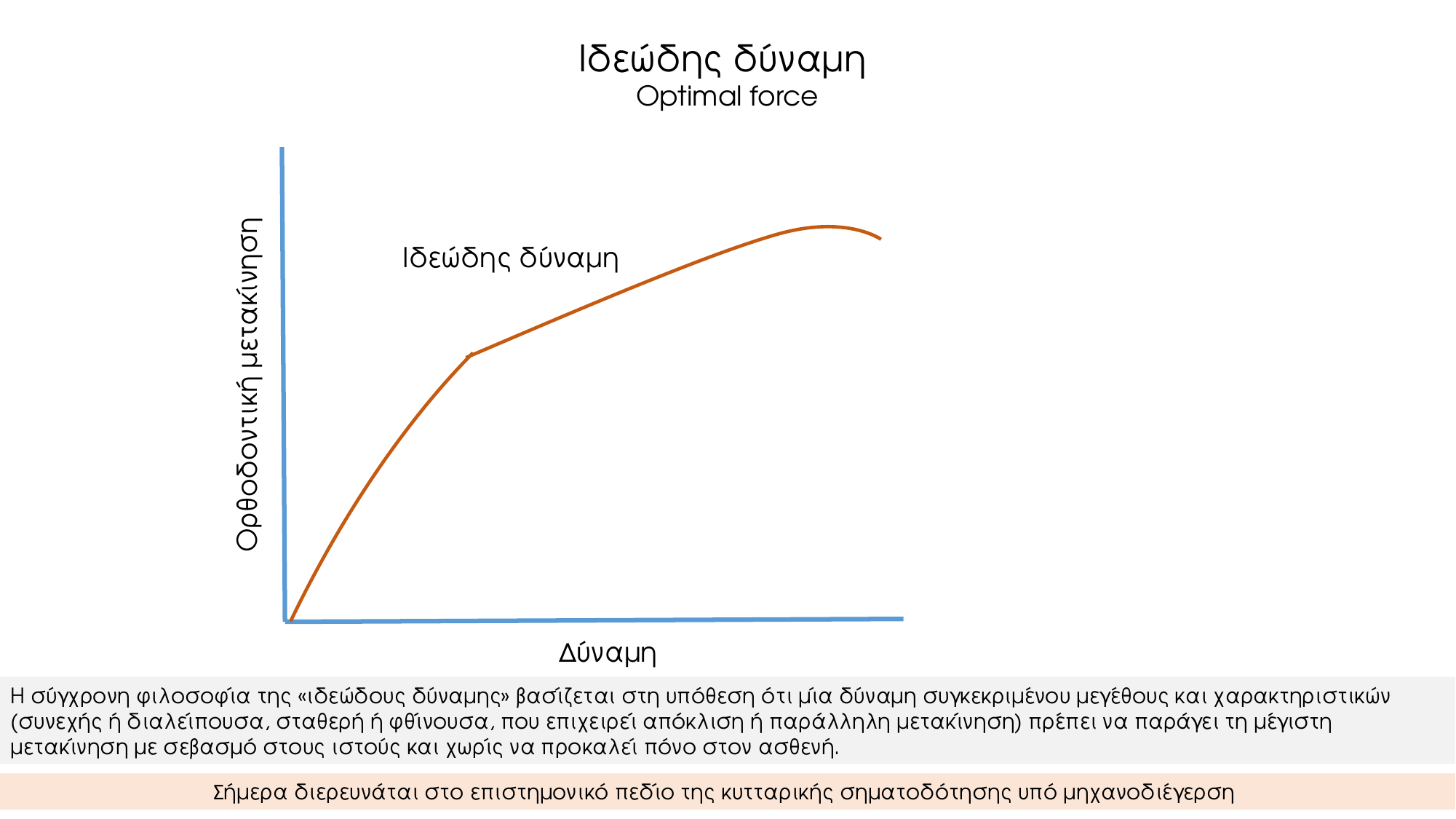

Iδεώδης δύναμη
Optimal force

Iδεώδης δύναμη

Ορθοδοντική μετακίνηση
Δύναμη
Η σύγχρονη φιλοσοφία της «ιδεώδους δύναμης» βασίζεται στη υπόθεση ότι μία δύναμη συγκεκριμένου μεγέθους και χαρακτηριστικών (συνεχής ή διαλείπουσα, σταθερή ή φθίνουσα, που επιχειρεί απόκλιση ή παράλληλη μετακίνηση) πρέπει να παράγει τη μέγιστη μετακίνηση με σεβασμό στους ιστούς και χωρίς να προκαλεί πόνο στον ασθενή.
Σήμερα διερευνάται στο επιστημονικό πεδίο της κυτταρικής σηματοδότησης υπό μηχανοδιέγερση